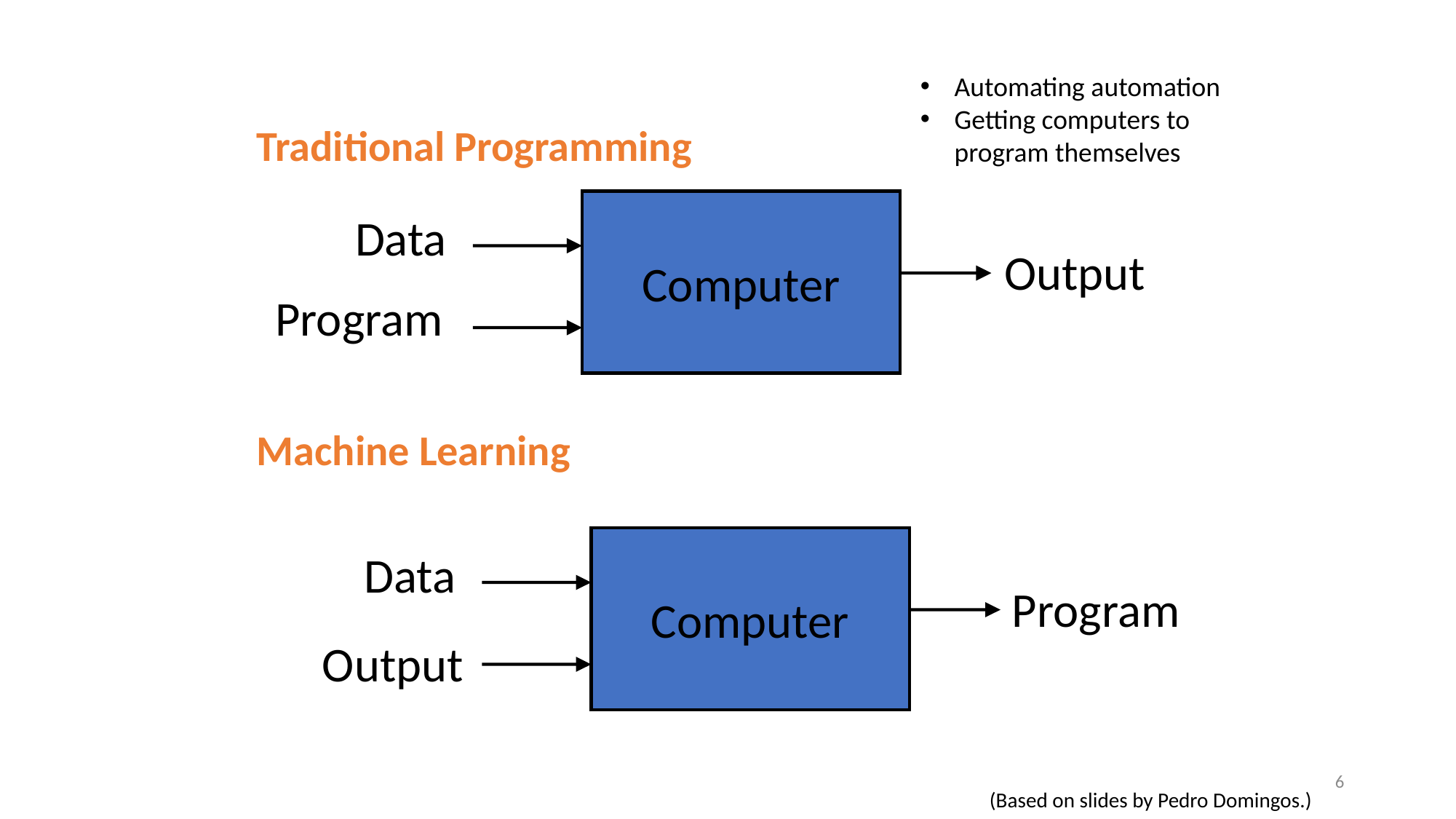

Automating automation
Getting computers to program themselves
  Traditional Programming

  Machine Learning
Computer
Data
Output

Program

Computer
Data
Program

Output

6
(Based on slides by Pedro Domingos.)